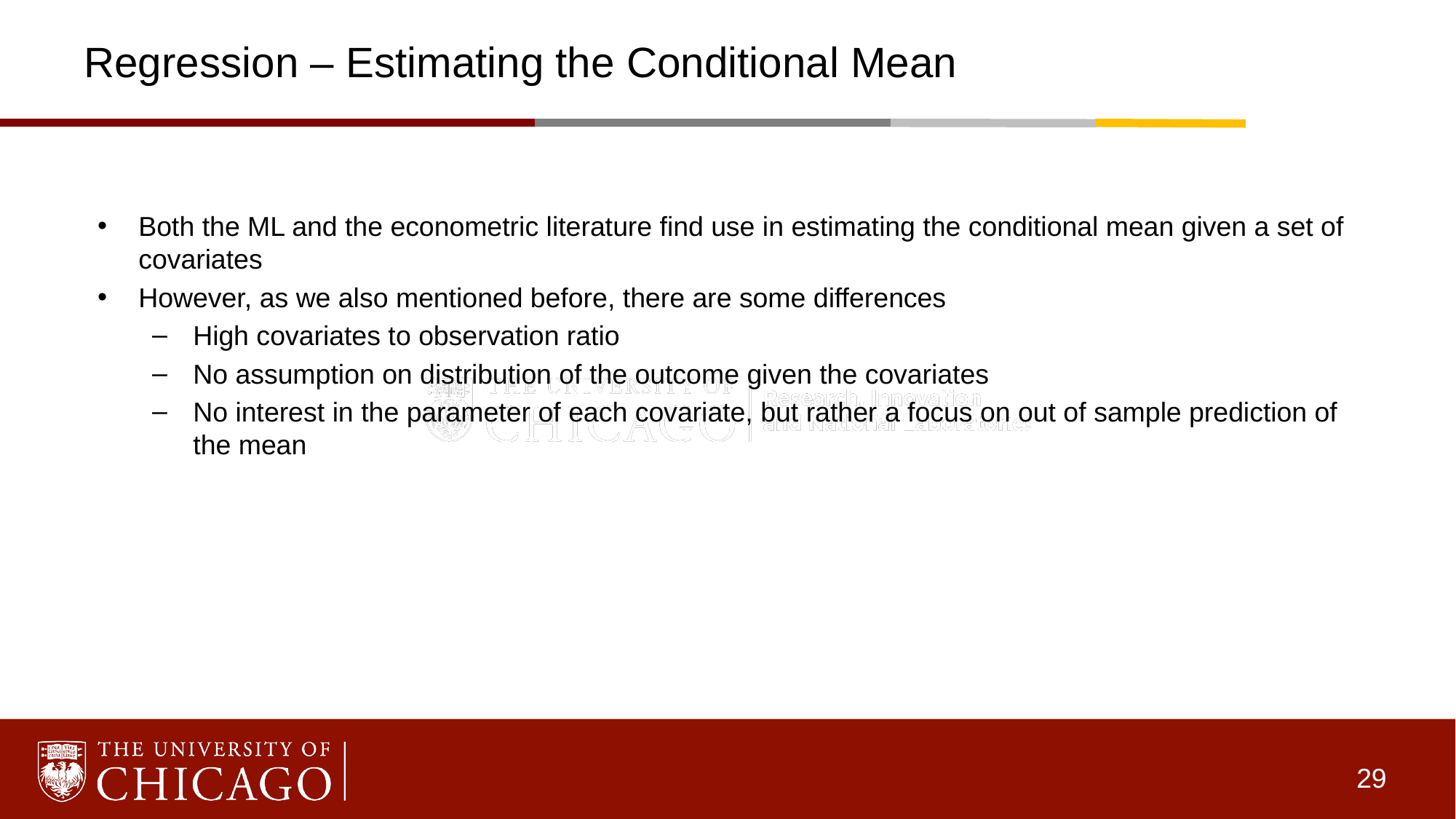

# Regression – Estimating the Conditional Mean
Both the ML and the econometric literature find use in estimating the conditional mean given a set of covariates
However, as we also mentioned before, there are some differences
High covariates to observation ratio
No assumption on distribution of the outcome given the covariates
No interest in the parameter of each covariate, but rather a focus on out of sample prediction of the mean